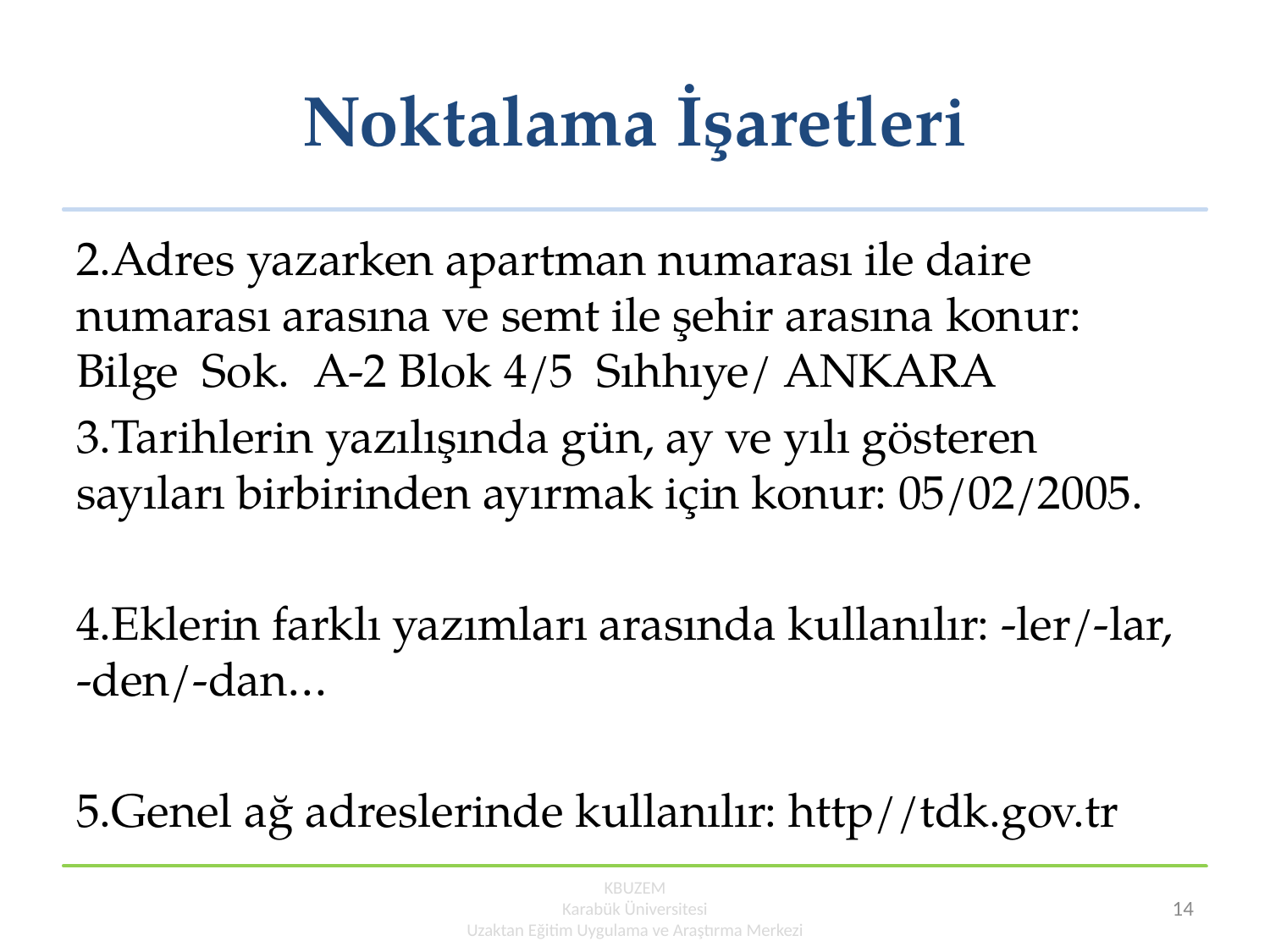

# Noktalama İşaretleri
2.Adres yazarken apartman numarası ile daire numarası arasına ve semt ile şehir arasına konur: Bilge  Sok.  A-2 Blok 4/5  Sıhhıye/ ANKARA
3.Tarihlerin yazılışında gün, ay ve yılı gösteren sayıları birbirinden ayırmak için konur: 05/02/2005.

4.Eklerin farklı yazımları arasında kullanılır: -ler/-lar, -den/-dan…

5.Genel ağ adreslerinde kullanılır: http//tdk.gov.tr

KBUZEM
Karabük Üniversitesi
Uzaktan Eğitim Uygulama ve Araştırma Merkezi
14